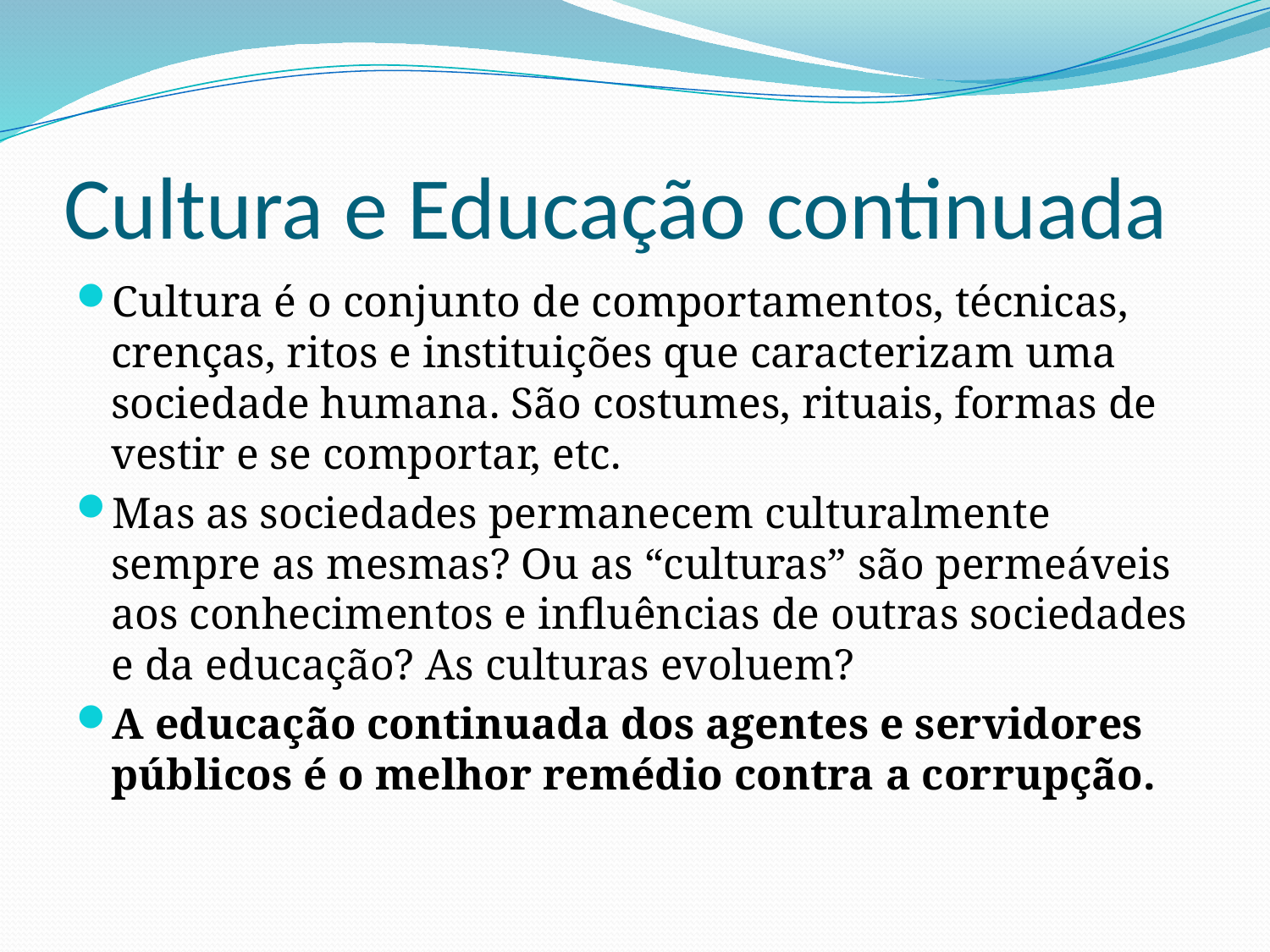

# Cultura e Educação continuada
Cultura é o conjunto de comportamentos, técnicas, crenças, ritos e instituições que caracterizam uma sociedade humana. São costumes, rituais, formas de vestir e se comportar, etc.
Mas as sociedades permanecem culturalmente sempre as mesmas? Ou as “culturas” são permeáveis aos conhecimentos e influências de outras sociedades e da educação? As culturas evoluem?
A educação continuada dos agentes e servidores públicos é o melhor remédio contra a corrupção.